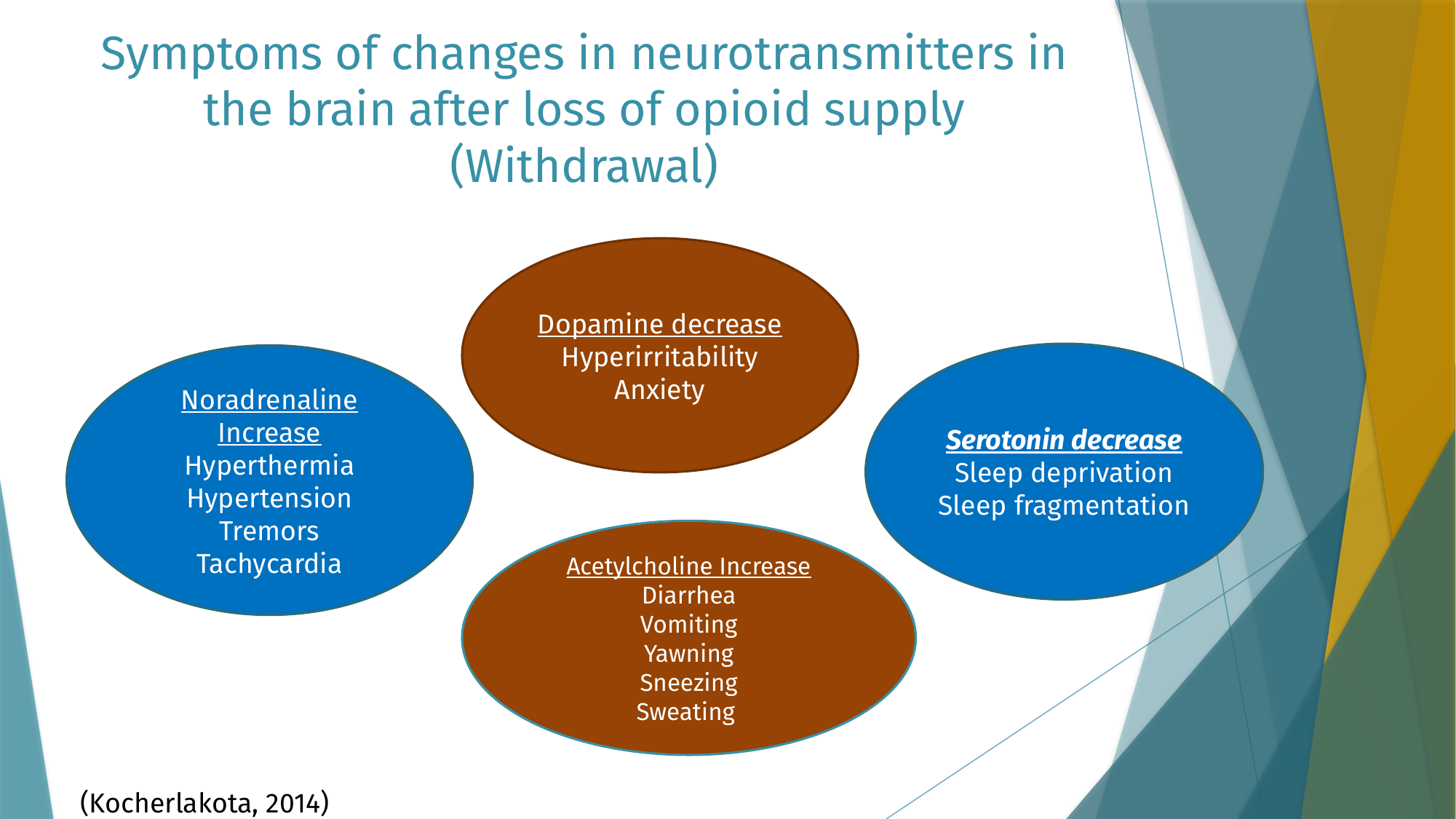

# Symptoms of changes in neurotransmitters in the brain after loss of opioid supply (Withdrawal)
Dopamine decrease
Hyperirritability
Anxiety
Serotonin decrease
Sleep deprivation
Sleep fragmentation
Noradrenaline
Increase
Hyperthermia
Hypertension
Tremors
Tachycardia
Acetylcholine Increase
Diarrhea
Vomiting
Yawning
Sneezing
Sweating
(Kocherlakota, 2014)